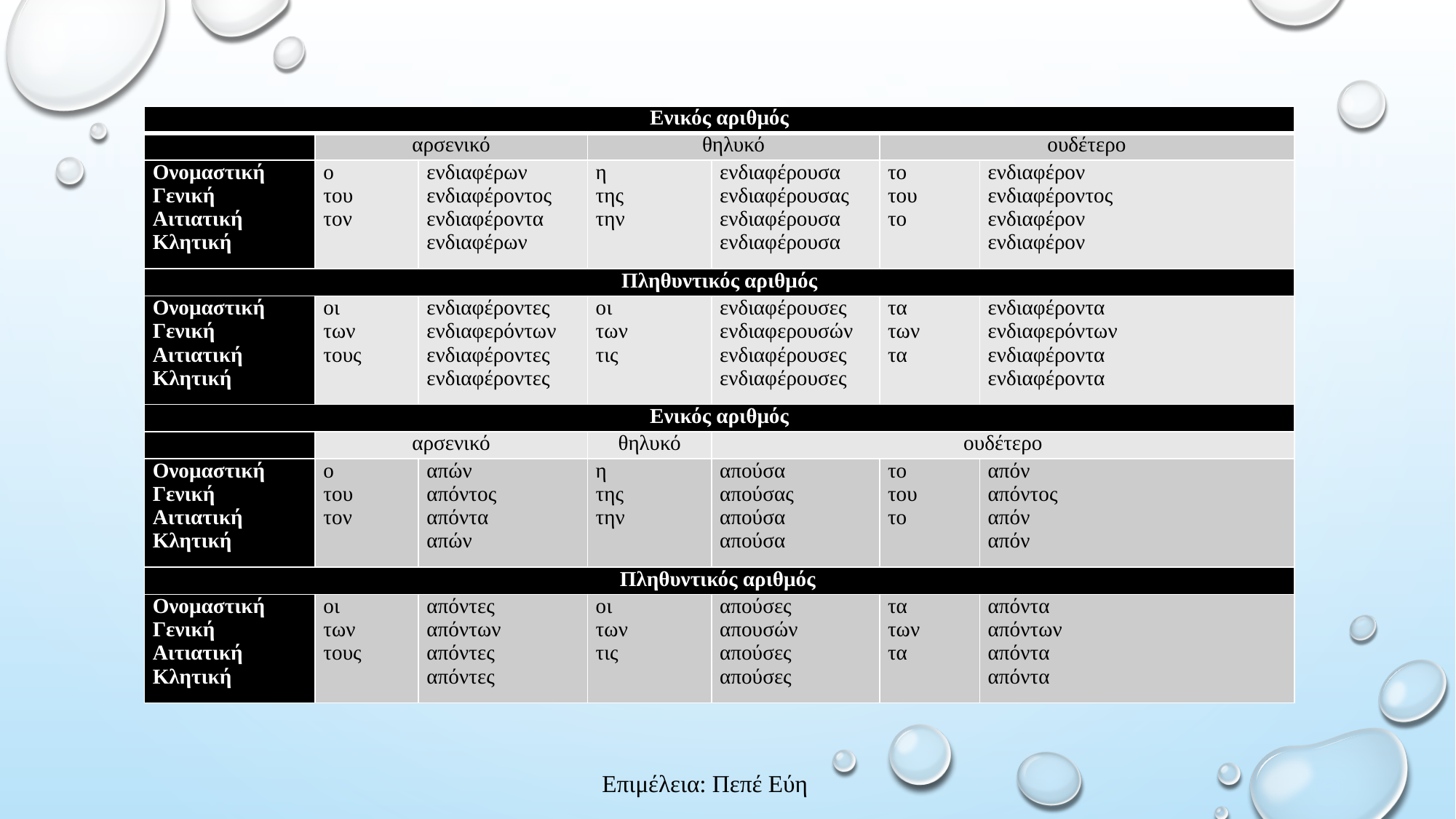

| Ενικός αριθμός |  |  |  |  |  |  |
| --- | --- | --- | --- | --- | --- | --- |
|  | αρσενικό |  | θηλυκό |  | ουδέτερο |  |
| Ονομαστική Γενική Αιτιατική Κλητική | ο του τον | ενδιαφέρων ενδιαφέροντος ενδιαφέροντα ενδιαφέρων | η της την | ενδιαφέρουσα ενδιαφέρουσας ενδιαφέρουσα ενδιαφέρουσα | το του το | ενδιαφέρον ενδιαφέροντος ενδιαφέρον ενδιαφέρον |
| Πληθυντικός αριθμός |  |  |  |  |  |  |
| Ονομαστική Γενική Αιτιατική Κλητική | οι των τους | ενδιαφέροντες ενδιαφερόντων ενδιαφέροντες ενδιαφέροντες | οι των τις | ενδιαφέρουσες ενδιαφερουσών ενδιαφέρουσες ενδιαφέρουσες | τα των τα | ενδιαφέροντα ενδιαφερόντων ενδιαφέροντα ενδιαφέροντα |
| Ενικός αριθμός |  |  |  |  |  |  |
|  | αρσενικό |  | θηλυκό | ουδέτερο |  |  |
| Ονομαστική Γενική Αιτιατική Κλητική | ο του τον | απών απόντος απόντα απών | η της την | απούσα απούσας απούσα απούσα | το του το | απόν απόντος απόν απόν |
| Πληθυντικός αριθμός |  |  |  |  |  |  |
| Ονομαστική Γενική Αιτιατική Κλητική | οι των τους | απόντες απόντων απόντες απόντες | οι των τις | απούσες απουσών απούσες απούσες | τα των τα | απόντα απόντων απόντα απόντα |
Επιμέλεια: Πεπέ Εύη